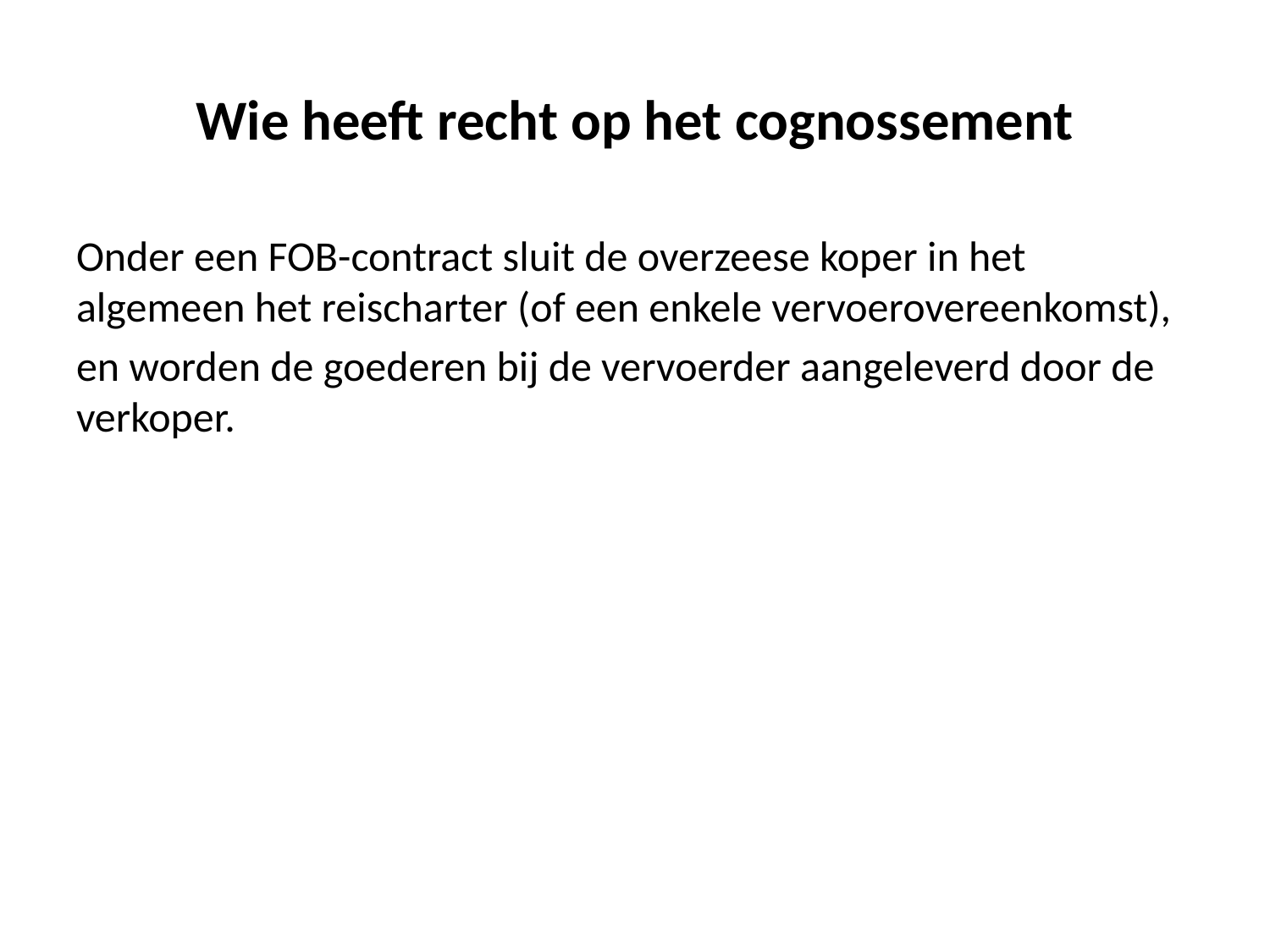

# Wie heeft recht op het cognossement
Onder een FOB-contract sluit de overzeese koper in het algemeen het reischarter (of een enkele vervoerovereenkomst),
en worden de goederen bij de vervoerder aangeleverd door de verkoper.